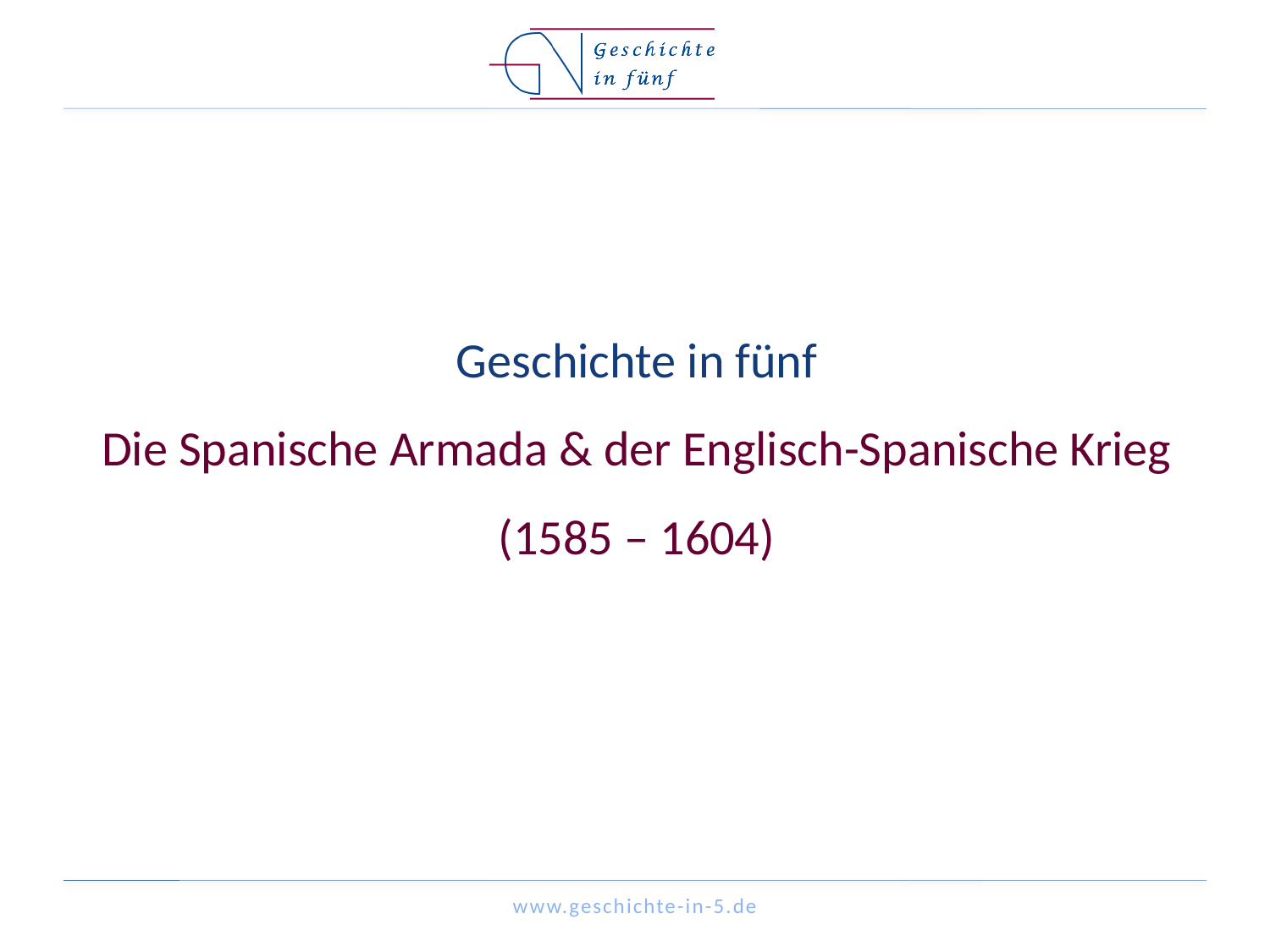

# Geschichte in fünf Die Spanische Armada & der Englisch-Spanische Krieg (1585 – 1604)